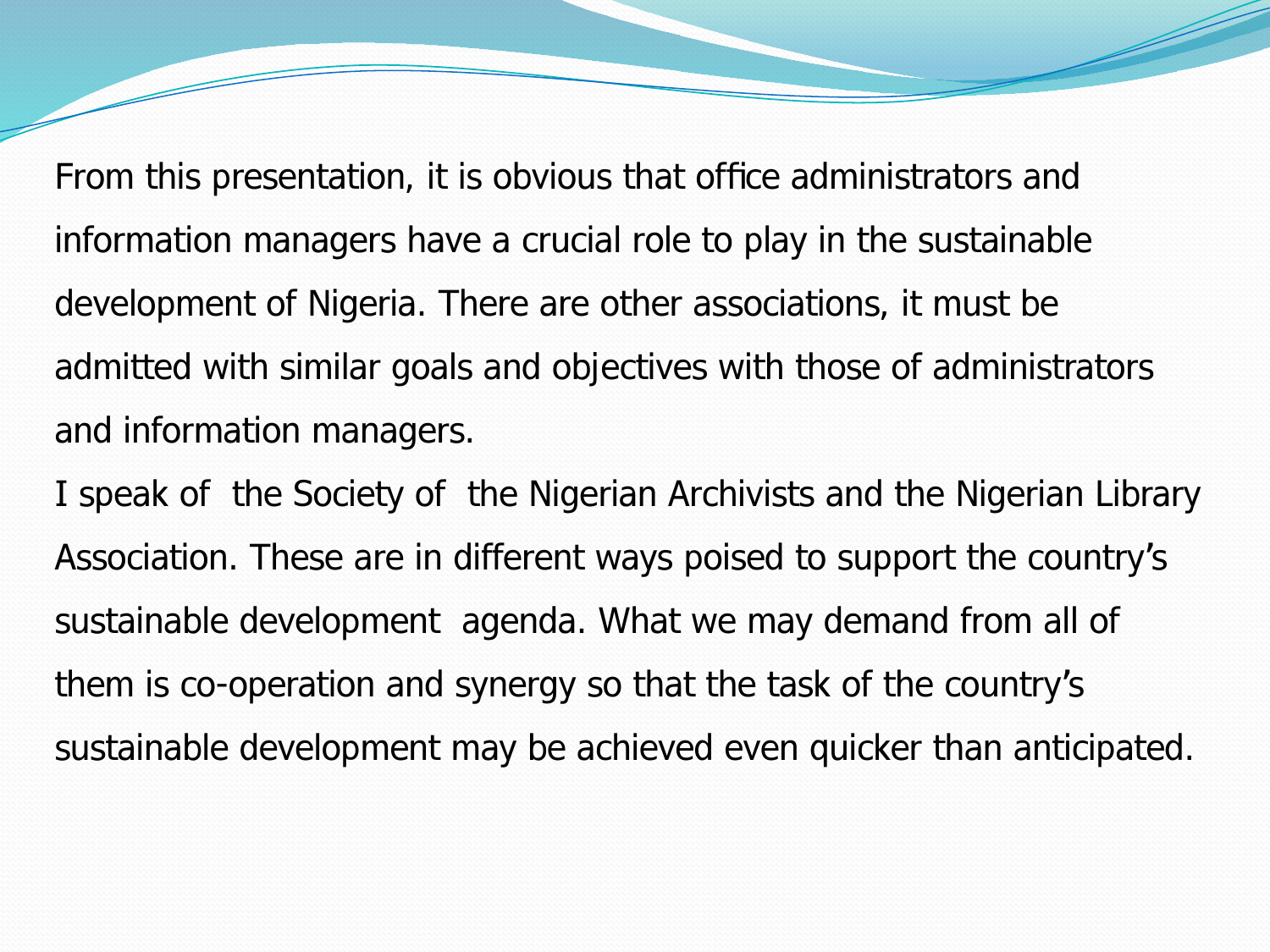

From this presentation, it is obvious that office administrators and information managers have a crucial role to play in the sustainable development of Nigeria. There are other associations, it must be admitted with similar goals and objectives with those of administrators and information managers.
I speak of  the Society of  the Nigerian Archivists and the Nigerian Library Association. These are in different ways poised to support the country’s sustainable development  agenda. What we may demand from all of them is co-operation and synergy so that the task of the country’s sustainable development may be achieved even quicker than anticipated.